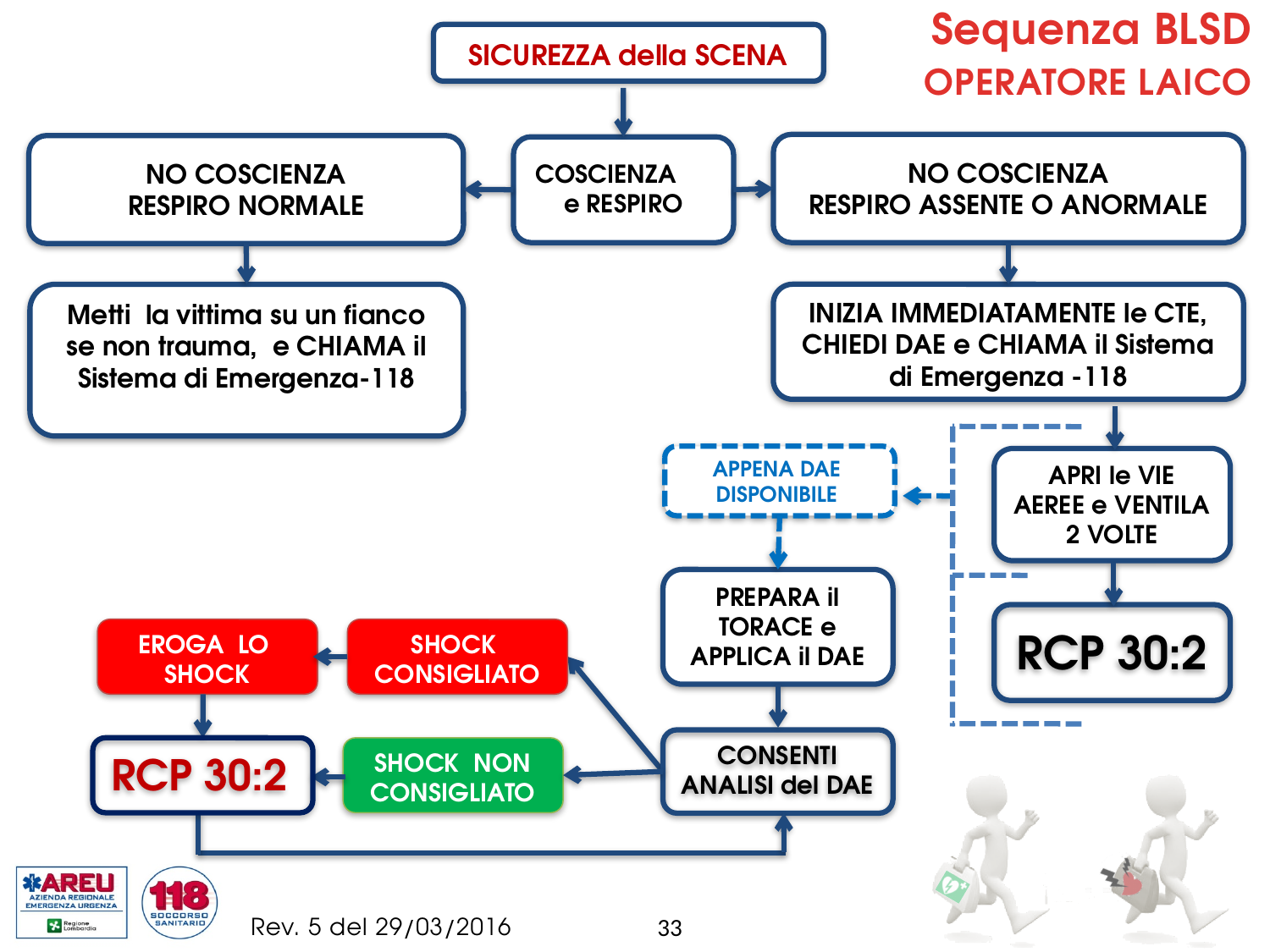

Sequenza BLSD
OPERATORE LAICO

SICUREZZA della SCENA

NO COSCIENZA
RESPIRO ASSENTE O ANORMALE

NO COSCIENZA
RESPIRO NORMALE

COSCIENZA      e RESPIRO
Metti  la vittima su un fianco se non trauma,  e CHIAMA il Sistema di Emergenza-118
INIZIA IMMEDIATAMENTE le CTE, CHIEDI DAE e CHIAMA il Sistema di Emergenza -118
APPENA DAE  DISPONIBILE

APRI le VIE AEREE e VENTILA 2 VOLTE

PREPARA il TORACE e APPLICA il DAE

RCP 30:2

EROGA  LO
SHOCK
SHOCK
CONSIGLIATO
CONSENTI ANALISI del DAE

RCP 30:2
SHOCK  NON
CONSIGLIATO
33